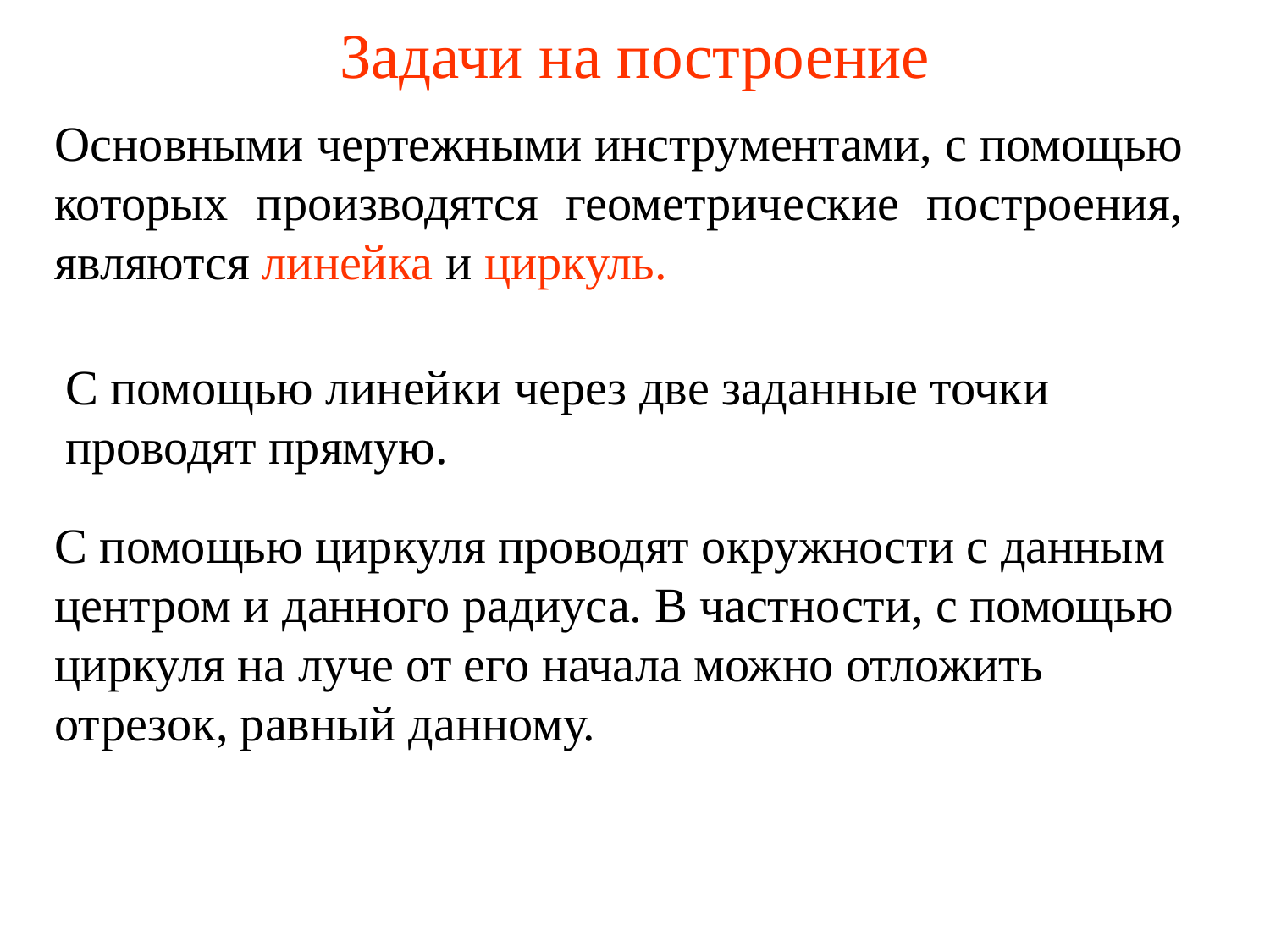

# Задачи на построение
Основными чертежными инструментами, с помощью которых производятся геометрические построения, являются линейка и циркуль.
С помощью линейки через две заданные точки проводят прямую.
С помощью циркуля проводят окружности с данным центром и данного радиуса. В частности, с помощью циркуля на луче от его начала можно отложить отрезок, равный данному.